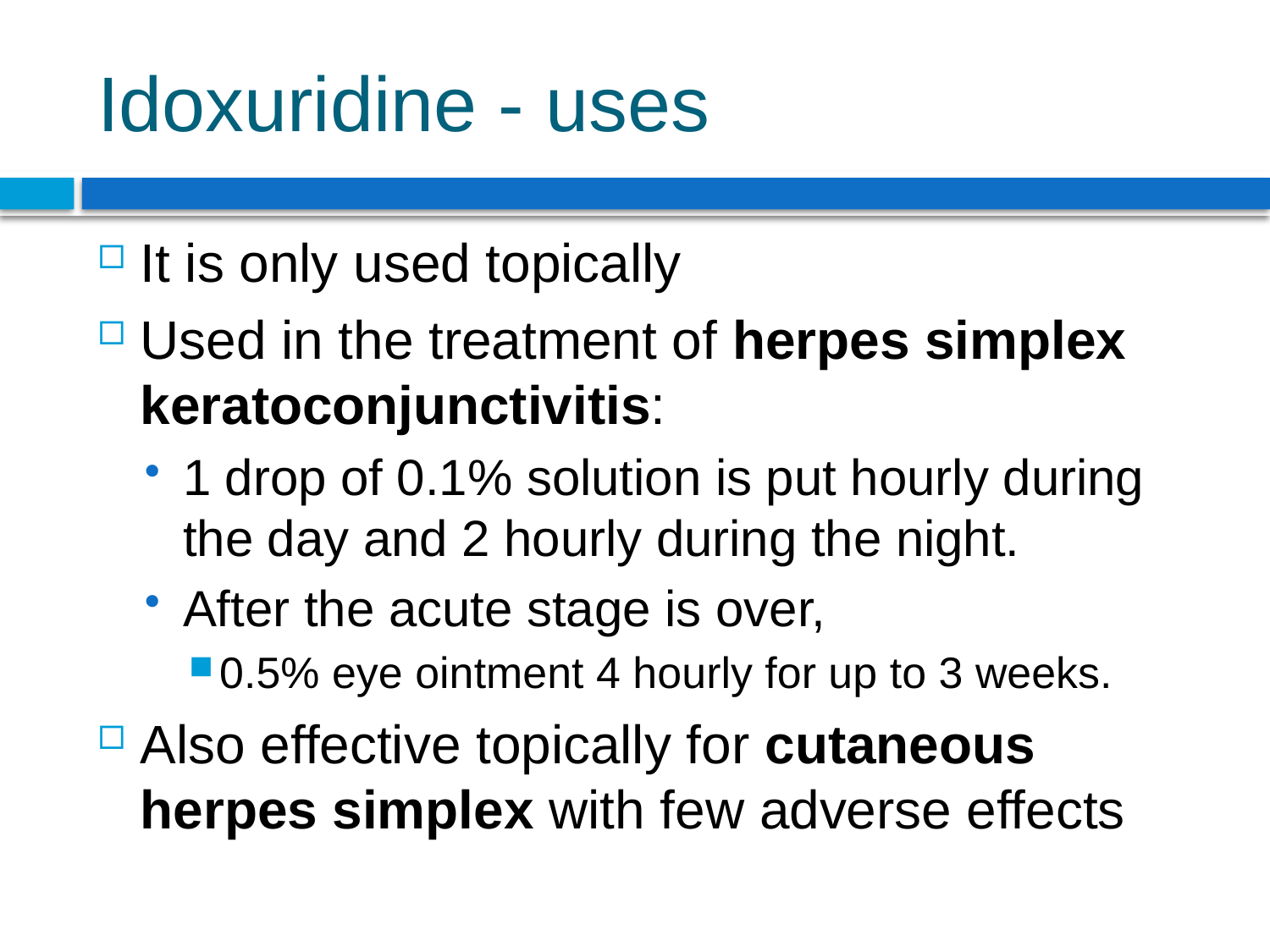

# Idoxuridine - uses
It is only used topically
Used in the treatment of herpes simplex keratoconjunctivitis:
1 drop of 0.1% solution is put hourly during the day and 2 hourly during the night.
After the acute stage is over,
0.5% eye ointment 4 hourly for up to 3 weeks.
Also effective topically for cutaneous herpes simplex with few adverse effects